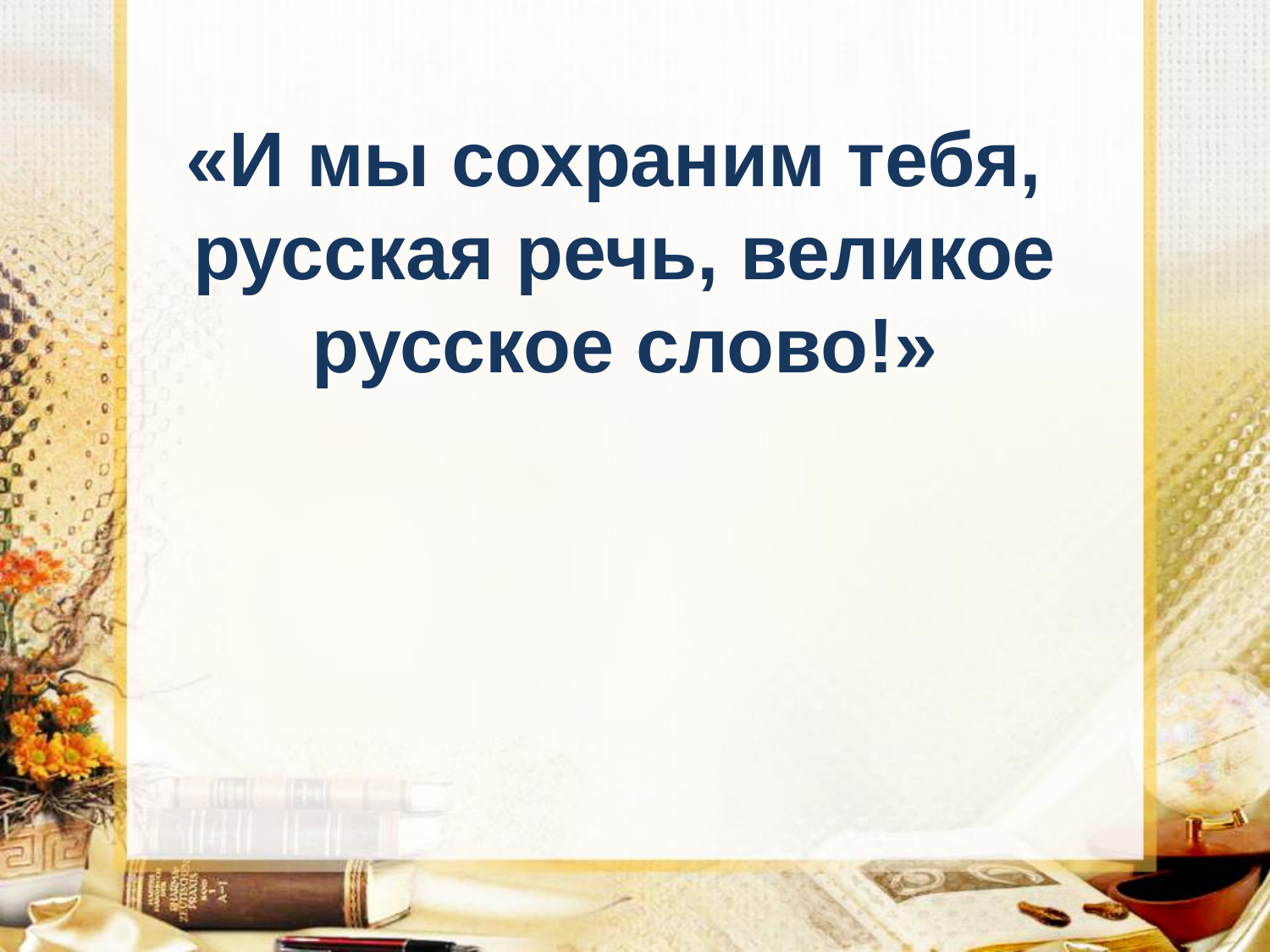

# «И мы сохраним тебя, русская речь, великое русское слово!»